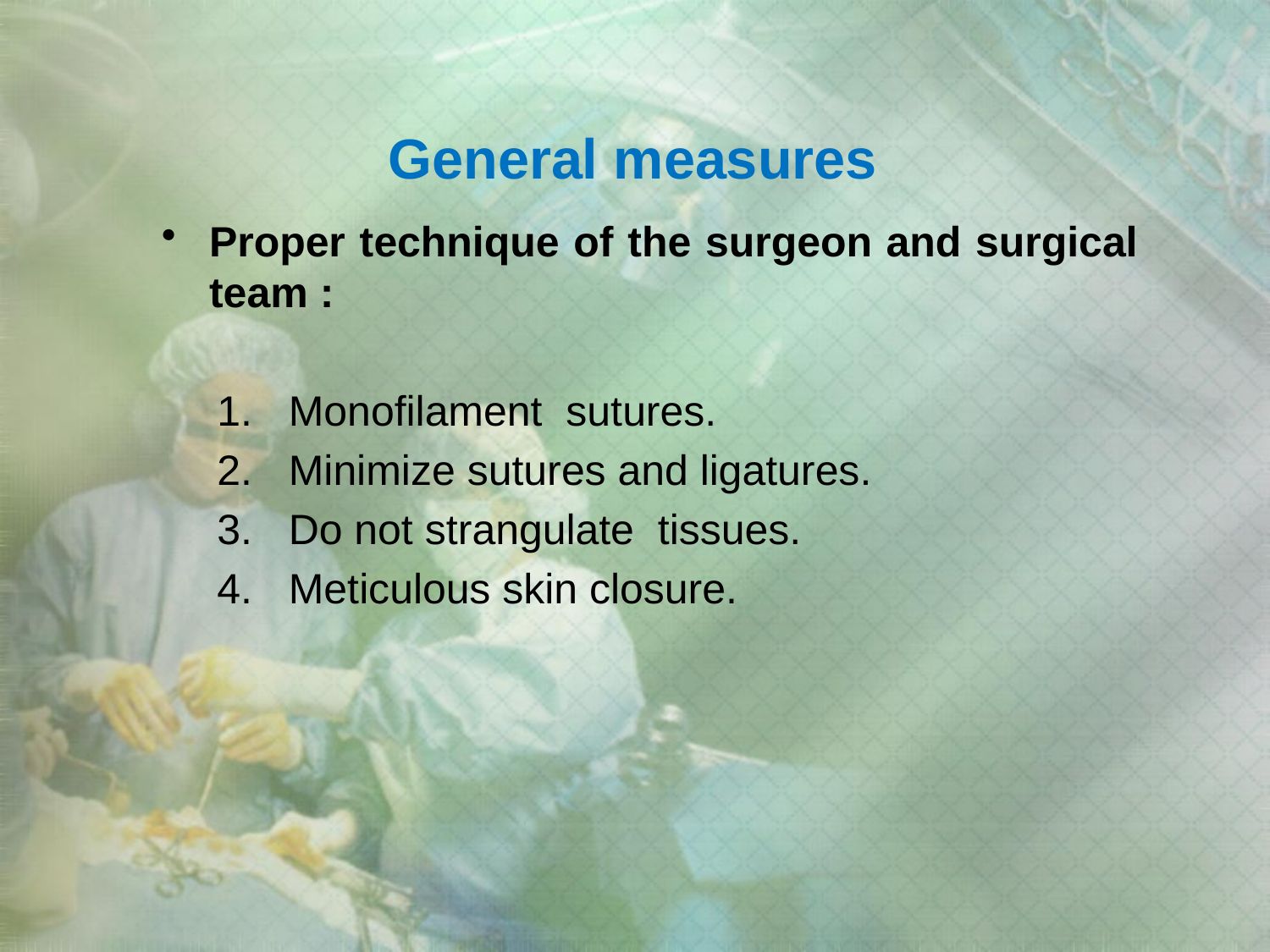

# General measures
Proper technique of the surgeon and surgical team :

Monofilament  sutures.
Minimize sutures and ligatures.
Do not strangulate  tissues.
Meticulous skin closure.